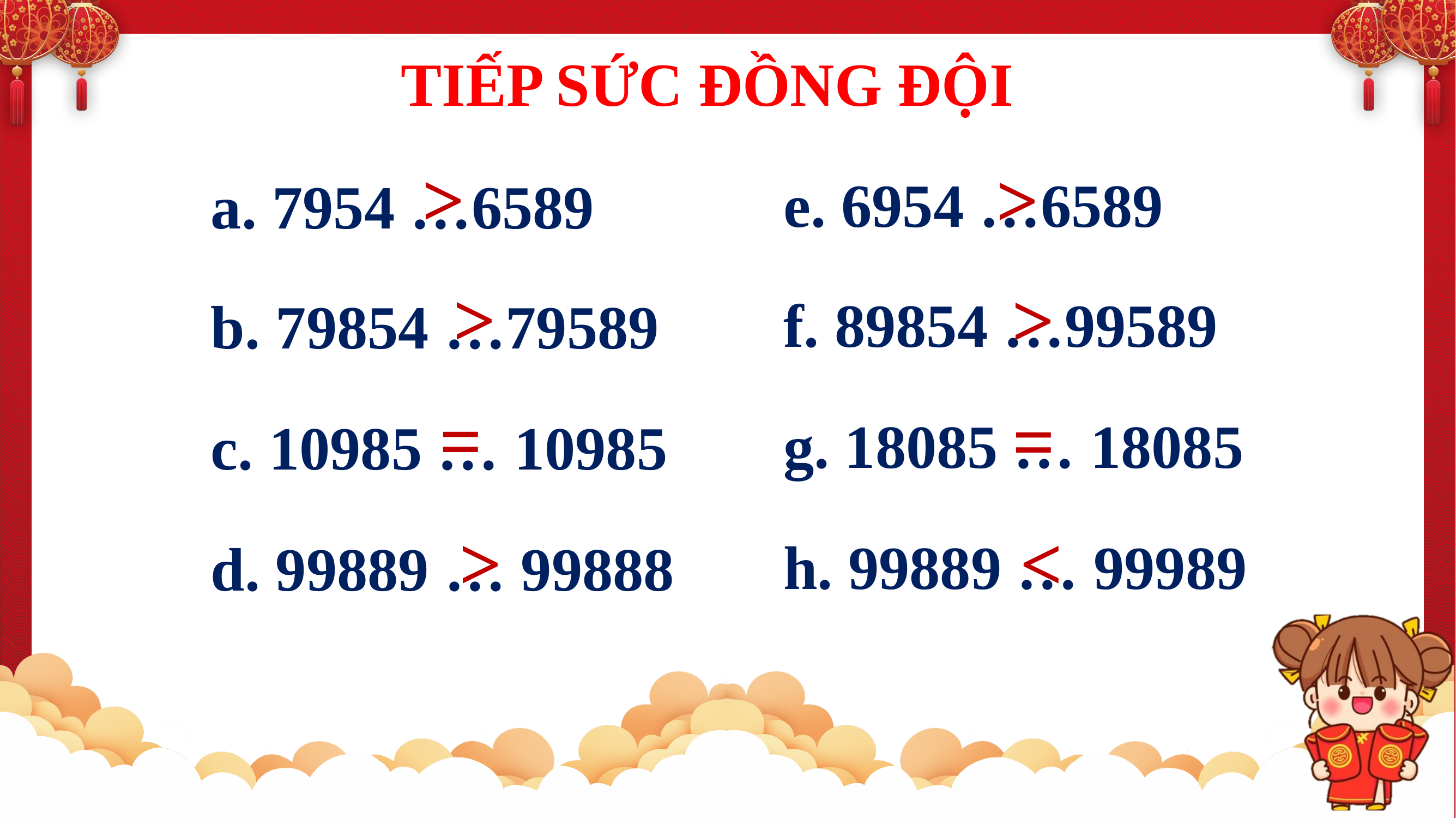

TIẾP SỨC ĐỒNG ĐỘI
>
>
e. 6954 …6589
a. 7954 …6589
>
>
f. 89854 …99589
b. 79854 …79589
=
=
g. 18085 … 18085
c. 10985 … 10985
>
<
h. 99889 … 99989
d. 99889 … 99888